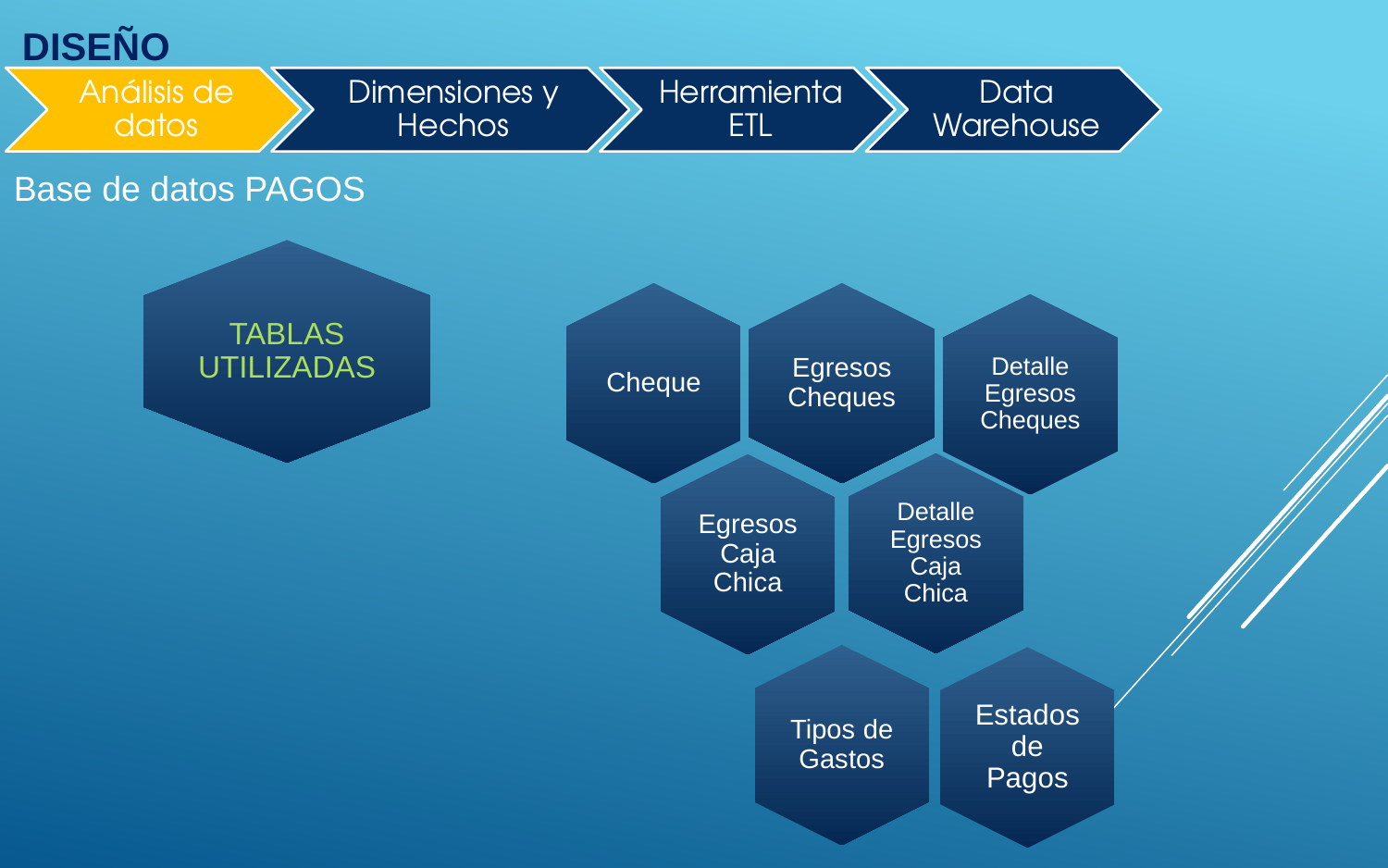

DISEÑO
Análisis de datos
Dimensiones y Hechos
Herramienta ETL
Data Warehouse
Base de datos PAGOS
Egresos Cheques
Cheque
Egresos Caja Chica
Detalle Egresos Caja Chica
Detalle Egresos Cheques
TABLAS UTILIZADAS
Tipos de Gastos
Estados de Pagos